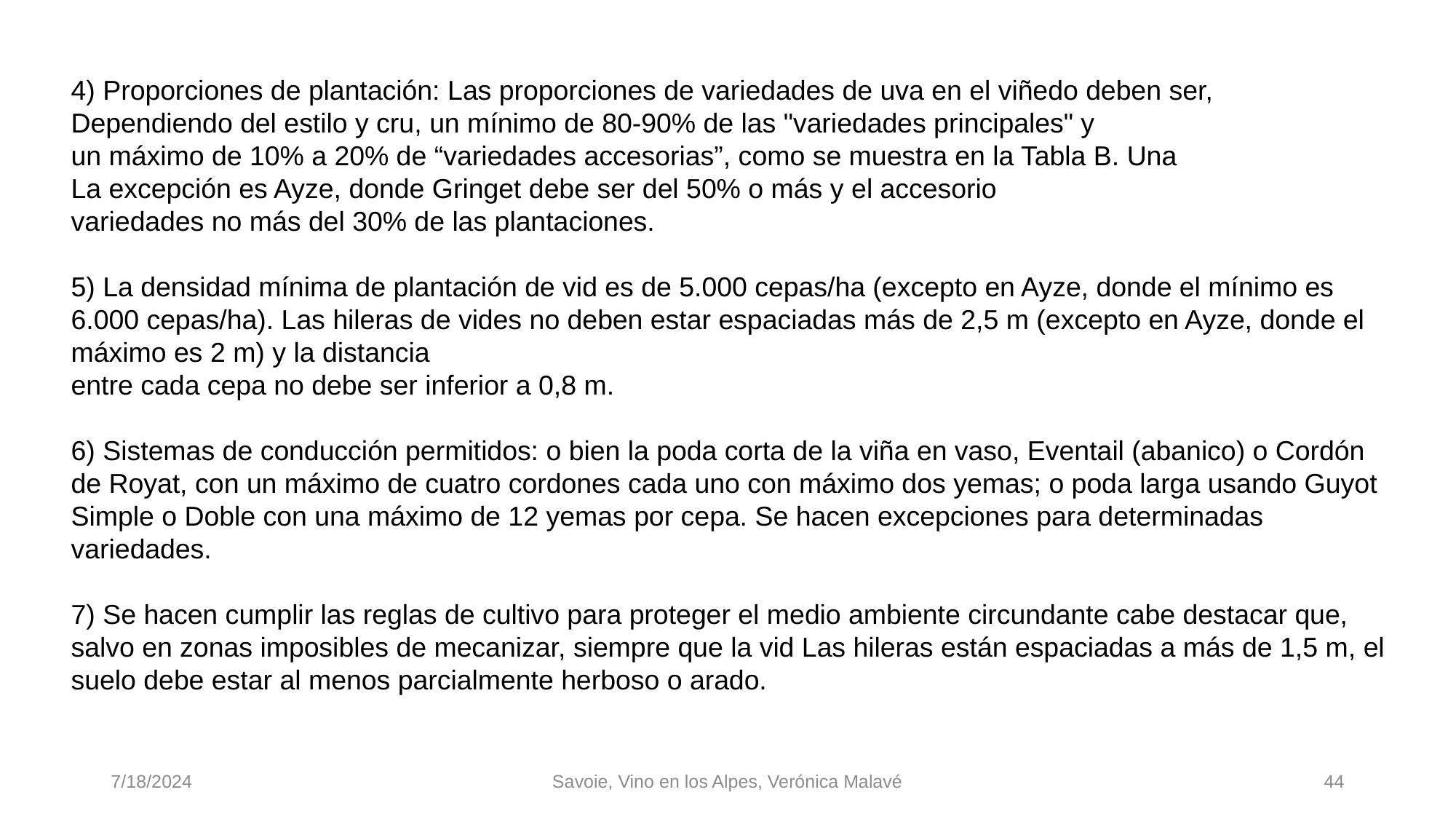

4) Proporciones de plantación: Las proporciones de variedades de uva en el viñedo deben ser,
Dependiendo del estilo y cru, un mínimo de 80-90% de las "variedades principales" y
un máximo de 10% a 20% de “variedades accesorias”, como se muestra en la Tabla B. Una
La excepción es Ayze, donde Gringet debe ser del 50% o más y el accesorio
variedades no más del 30% de las plantaciones.

5) La densidad mínima de plantación de vid es de 5.000 cepas/ha (excepto en Ayze, donde el mínimo es 6.000 cepas/ha). Las hileras de vides no deben estar espaciadas más de 2,5 m (excepto en Ayze, donde el máximo es 2 m) y la distancia
entre cada cepa no debe ser inferior a 0,8 m.

6) Sistemas de conducción permitidos: o bien la poda corta de la viña en vaso, Eventail (abanico) o Cordón de Royat, con un máximo de cuatro cordones cada uno con máximo dos yemas; o poda larga usando Guyot Simple o Doble con una máximo de 12 yemas por cepa. Se hacen excepciones para determinadas variedades.

7) Se hacen cumplir las reglas de cultivo para proteger el medio ambiente circundante cabe destacar que, salvo en zonas imposibles de mecanizar, siempre que la vid Las hileras están espaciadas a más de 1,5 m, el suelo debe estar al menos parcialmente herboso o arado.
7/18/2024
Savoie, Vino en los Alpes, Verónica Malavé
44